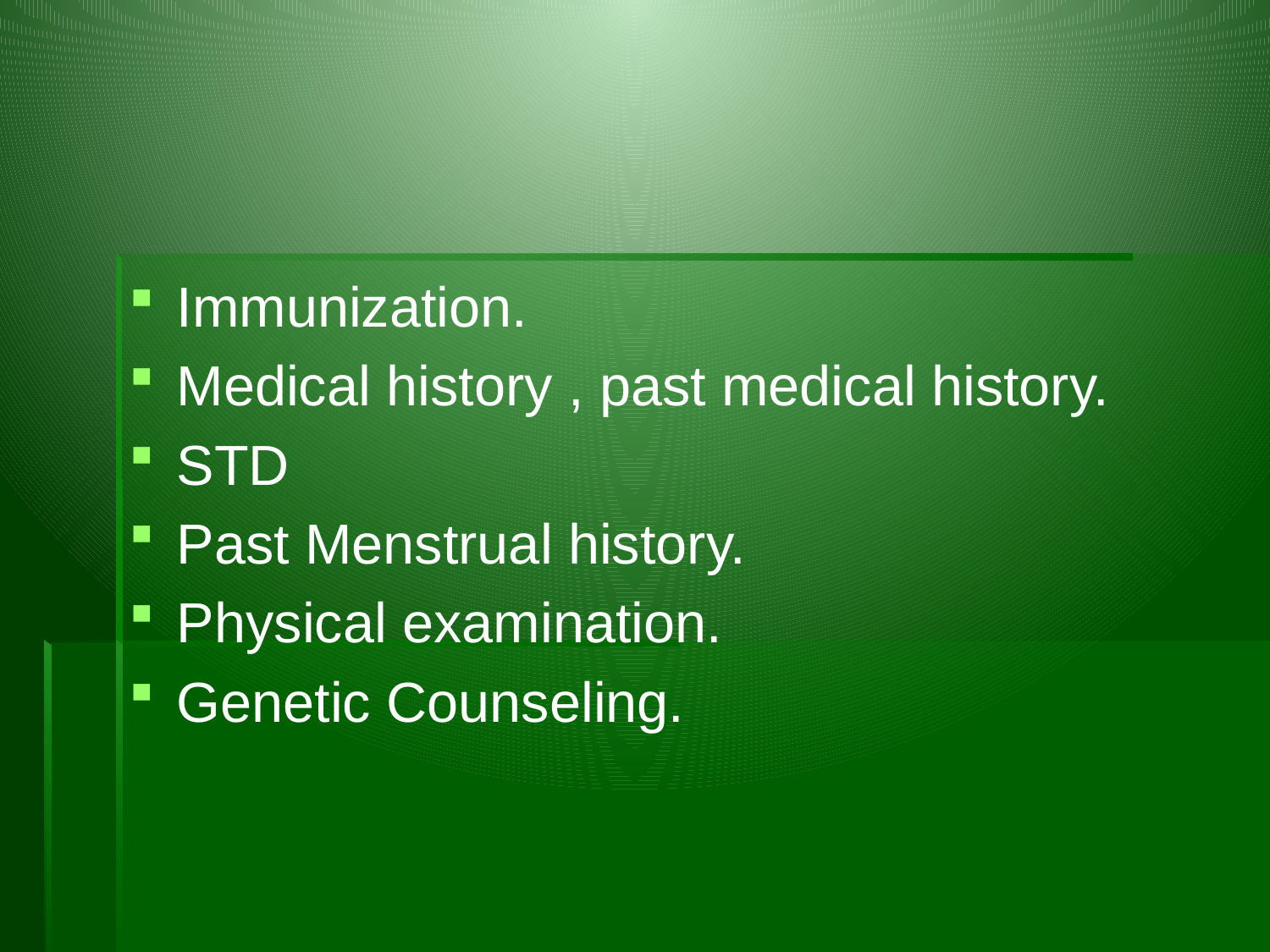

#
Immunization.
Medical history , past medical history.
STD
Past Menstrual history.
Physical examination.
Genetic Counseling.